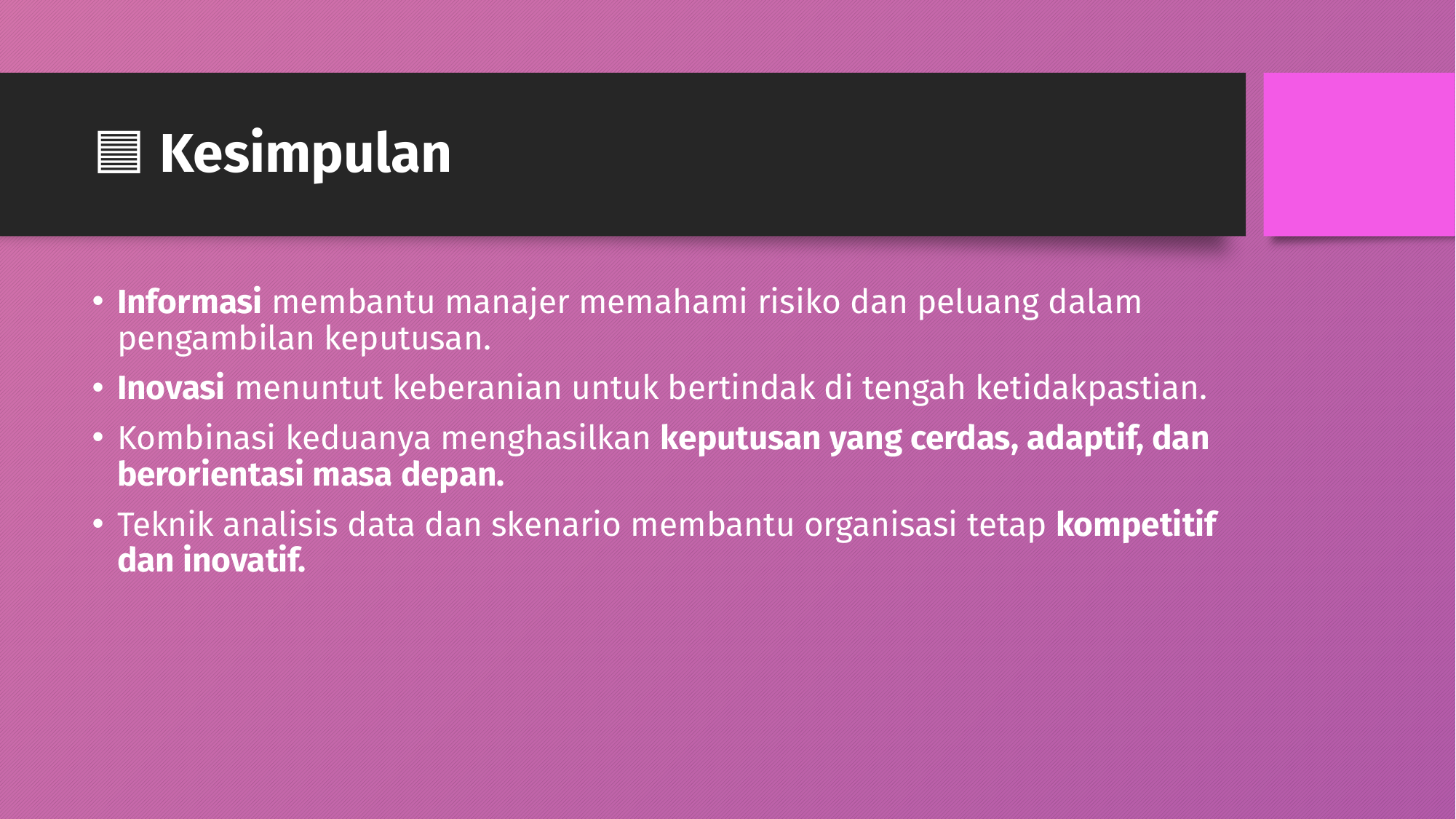

# 🟦 Kesimpulan
Informasi membantu manajer memahami risiko dan peluang dalam pengambilan keputusan.
Inovasi menuntut keberanian untuk bertindak di tengah ketidakpastian.
Kombinasi keduanya menghasilkan keputusan yang cerdas, adaptif, dan berorientasi masa depan.
Teknik analisis data dan skenario membantu organisasi tetap kompetitif dan inovatif.